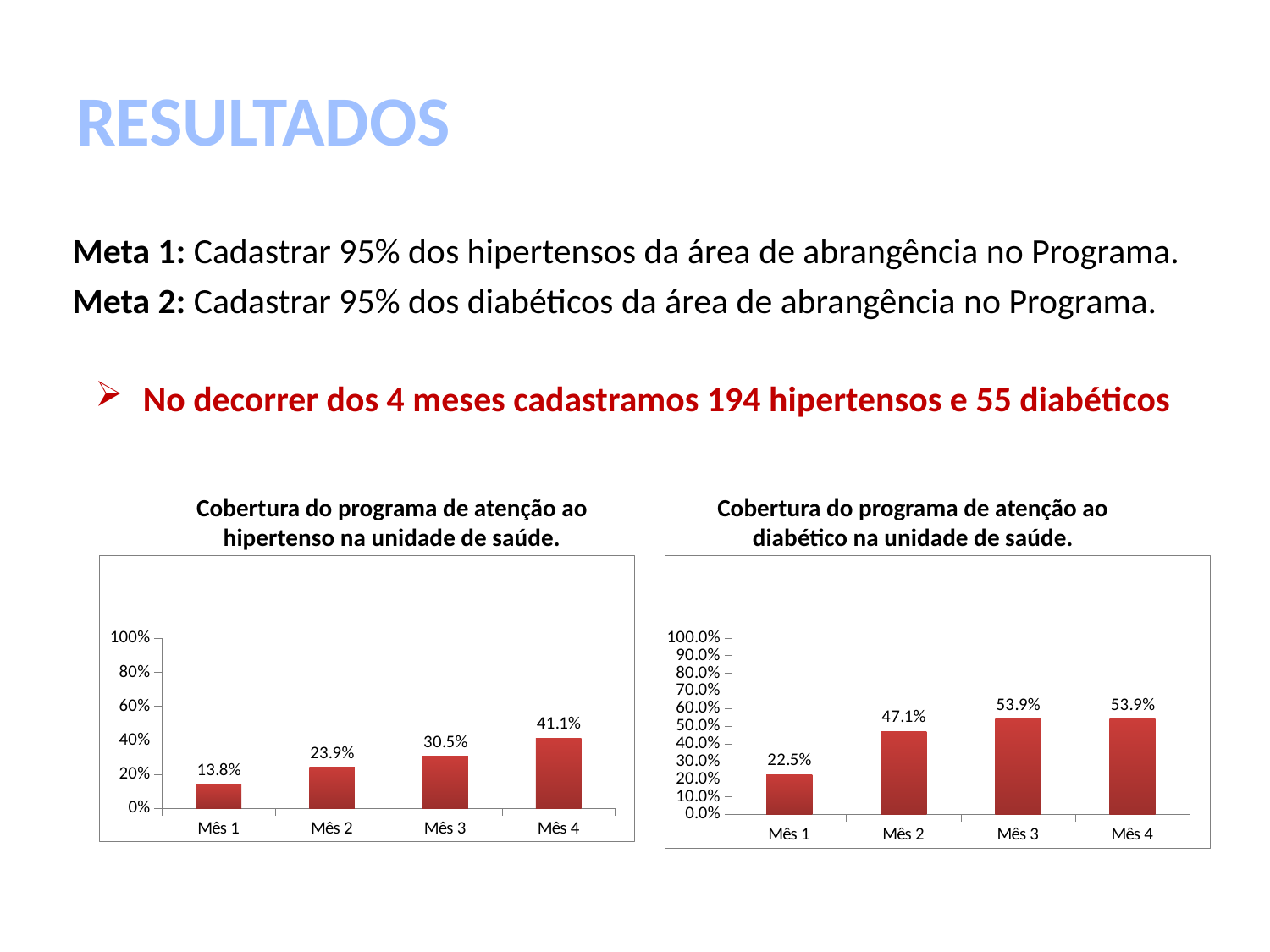

# RESULTADOS
Meta 1: Cadastrar 95% dos hipertensos da área de abrangência no Programa.
Meta 2: Cadastrar 95% dos diabéticos da área de abrangência no Programa.

No decorrer dos 4 meses cadastramos 194 hipertensos e 55 diabéticos

Cobertura do programa de atenção ao hipertenso na unidade de saúde.
Cobertura do programa de atenção ao diabético na unidade de saúde.

### Chart

| Category | Cobertura do programa de atenção ao  hipertenso na unidade de saúde |
|---|---|
| Mês 1 | 0.1377118644067797 |
| Mês 2 | 0.23940677966101695 |
| Mês 3 | 0.30508474576271427 |
| Mês 4 | 0.41101694915254505 |

### Chart

| Category | Cobertura do programa de atenção ao  diabético na unidade de saúde |
|---|---|
| Mês 1 | 0.2254901960784323 |
| Mês 2 | 0.4705882352941195 |
| Mês 3 | 0.5392156862745122 |
| Mês 4 | 0.5392156862745122 |